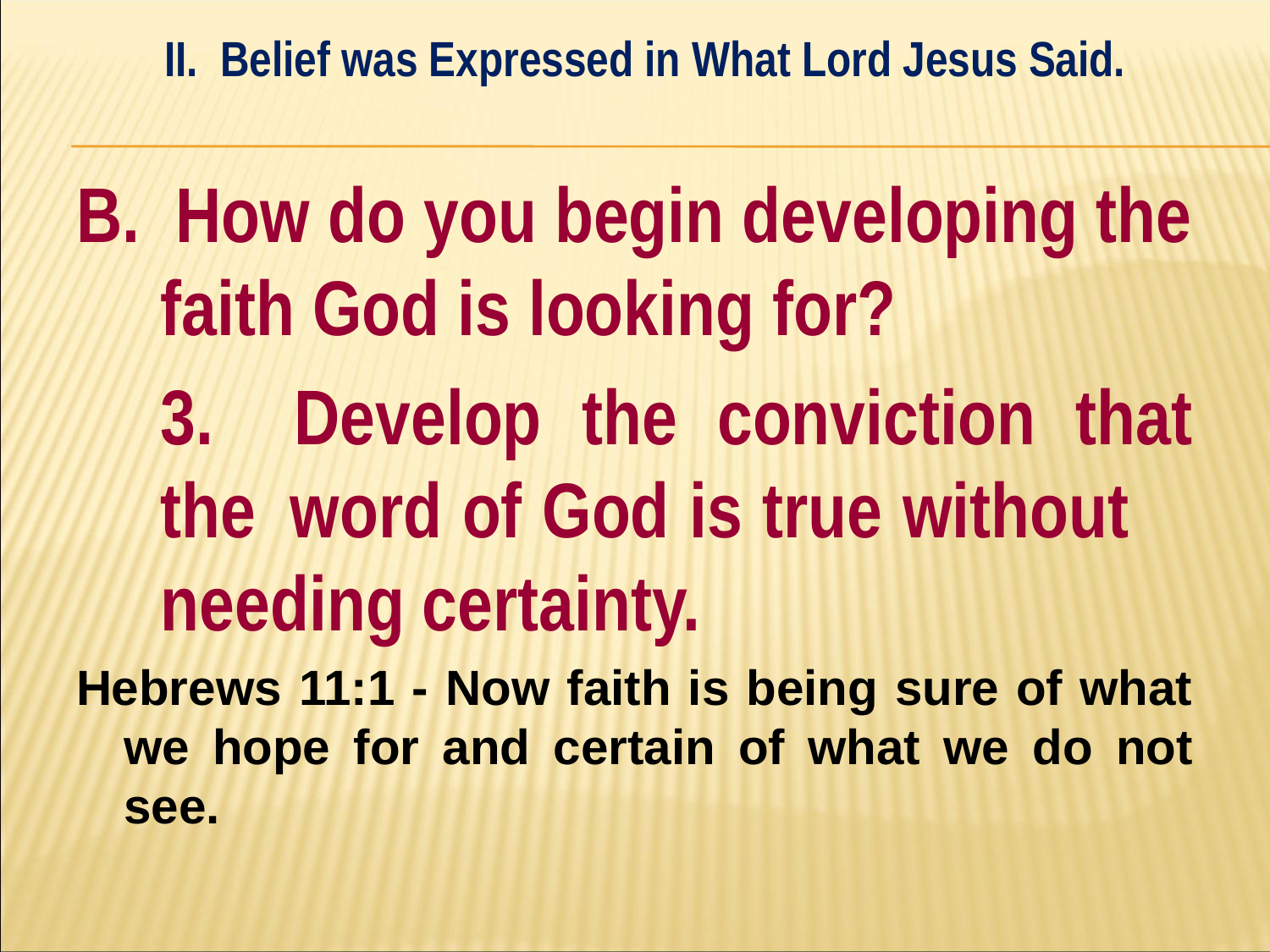

II.  Belief was Expressed in What Lord Jesus Said.
#
B.  How do you begin developing the faith God is looking for?
	3.  Develop the conviction that the 	word of God is true without 	needing certainty.
Hebrews 11:1 - Now faith is being sure of what we hope for and certain of what we do not see.